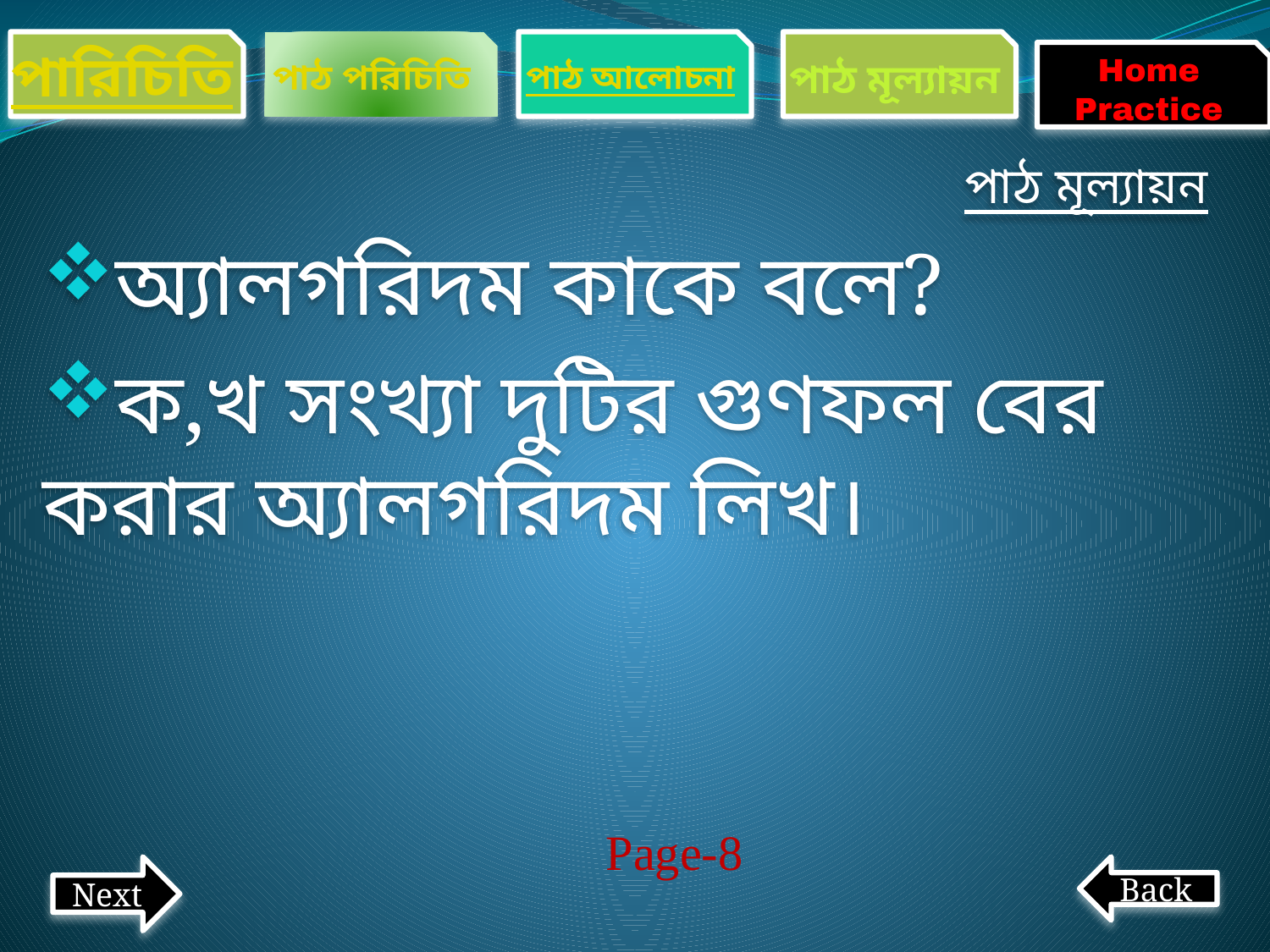

পারিচিতি
পাঠ পরিচিতি
পাঠ আলোচনা
পাঠ মূল্যায়ন
Home Practice
পাঠ মূল্যায়ন
অ্যালগরিদম কাকে বলে?
ক,খ সংখ্যা দুটির গুণফল বের করার অ্যালগরিদম লিখ।

#
Page-8
Next
Back